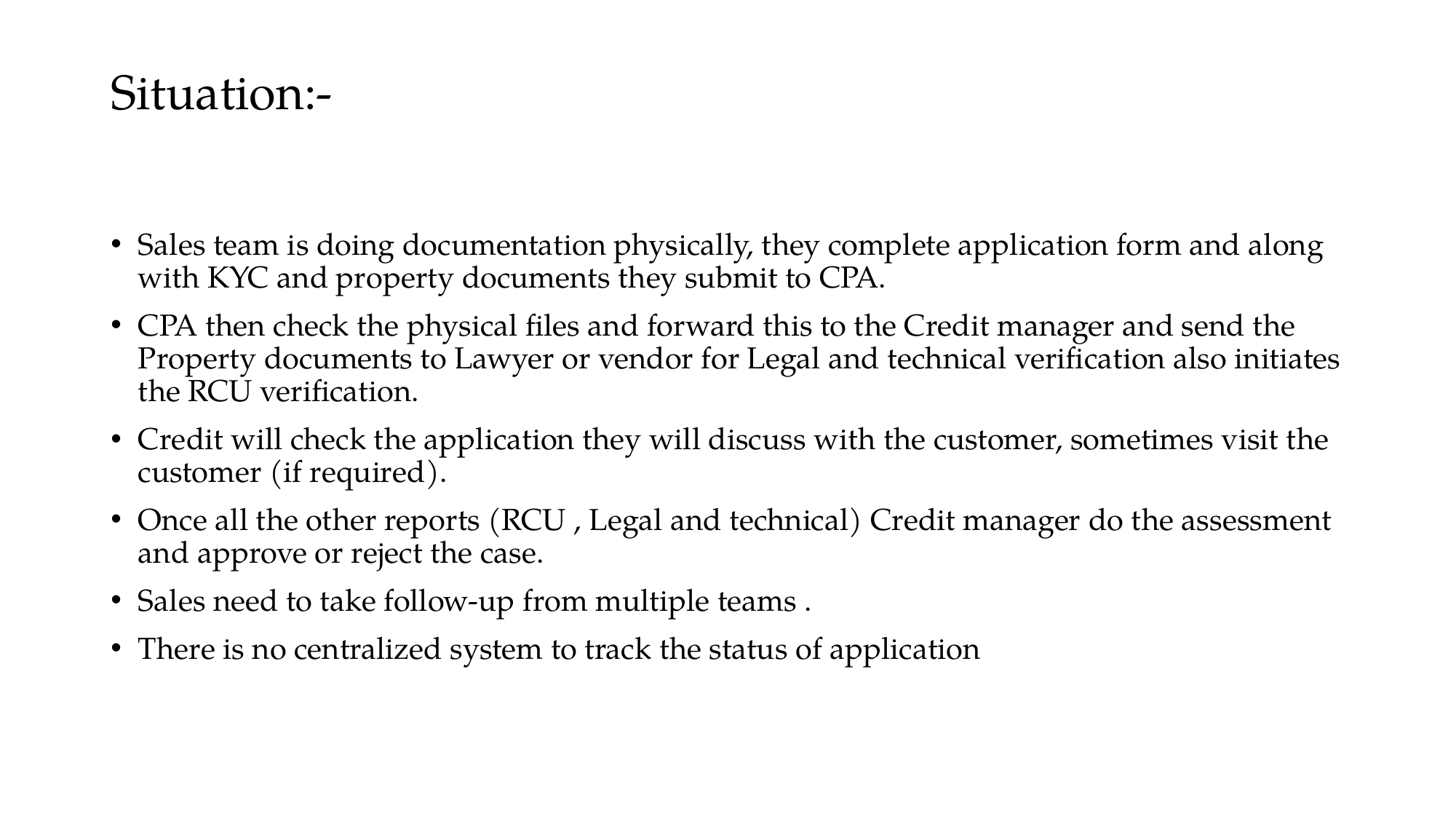

# Situation:-
Sales team is doing documentation physically, they complete application form and along with KYC and property documents they submit to CPA.
CPA then check the physical files and forward this to the Credit manager and send the Property documents to Lawyer or vendor for Legal and technical verification also initiates the RCU verification.
Credit will check the application they will discuss with the customer, sometimes visit the customer (if required).
Once all the other reports (RCU , Legal and technical) Credit manager do the assessment and approve or reject the case.
Sales need to take follow-up from multiple teams .
There is no centralized system to track the status of application